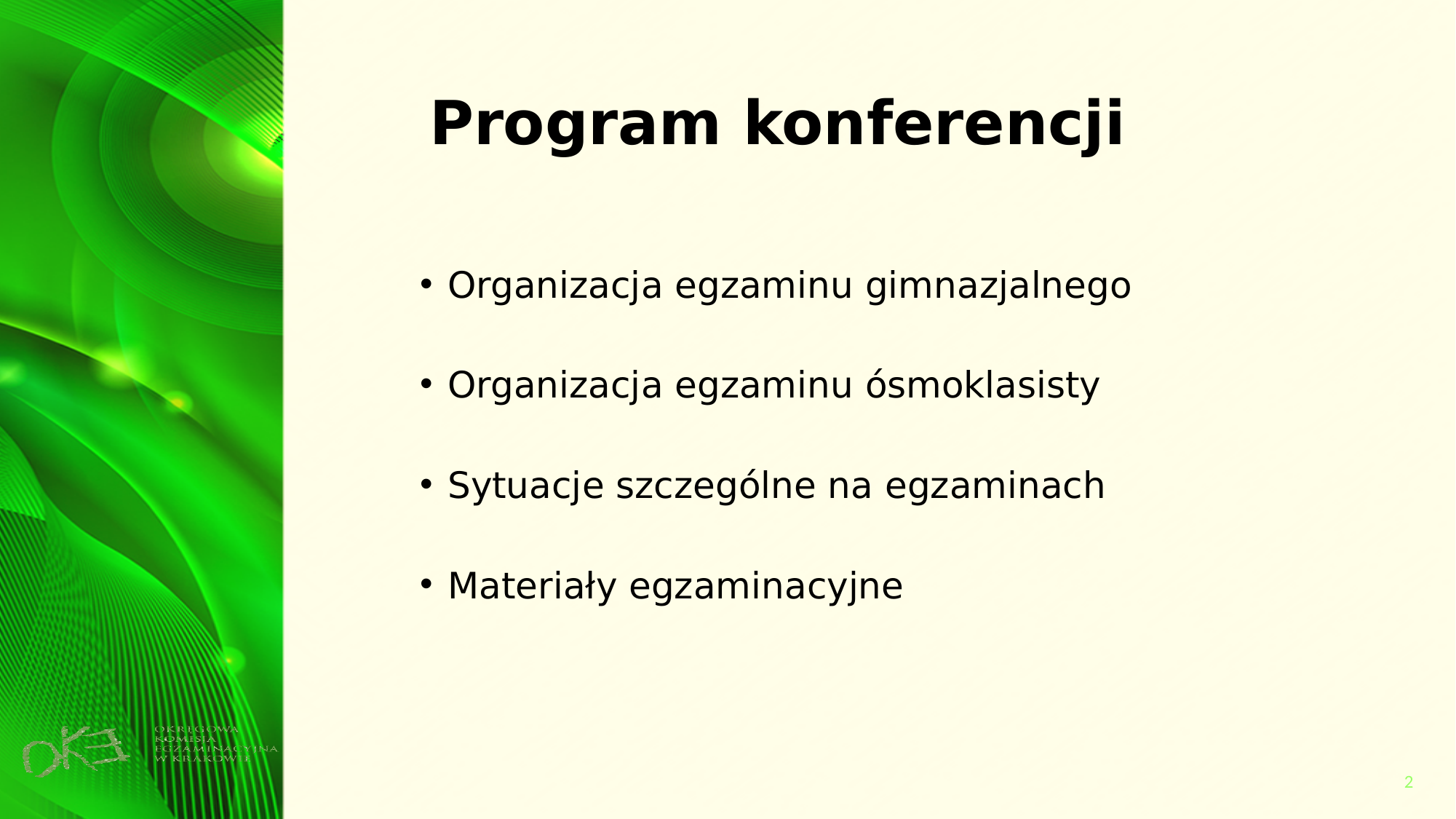

# Program konferencji
Organizacja egzaminu gimnazjalnego

Organizacja egzaminu ósmoklasisty

Sytuacje szczególne na egzaminach

Materiały egzaminacyjne
2